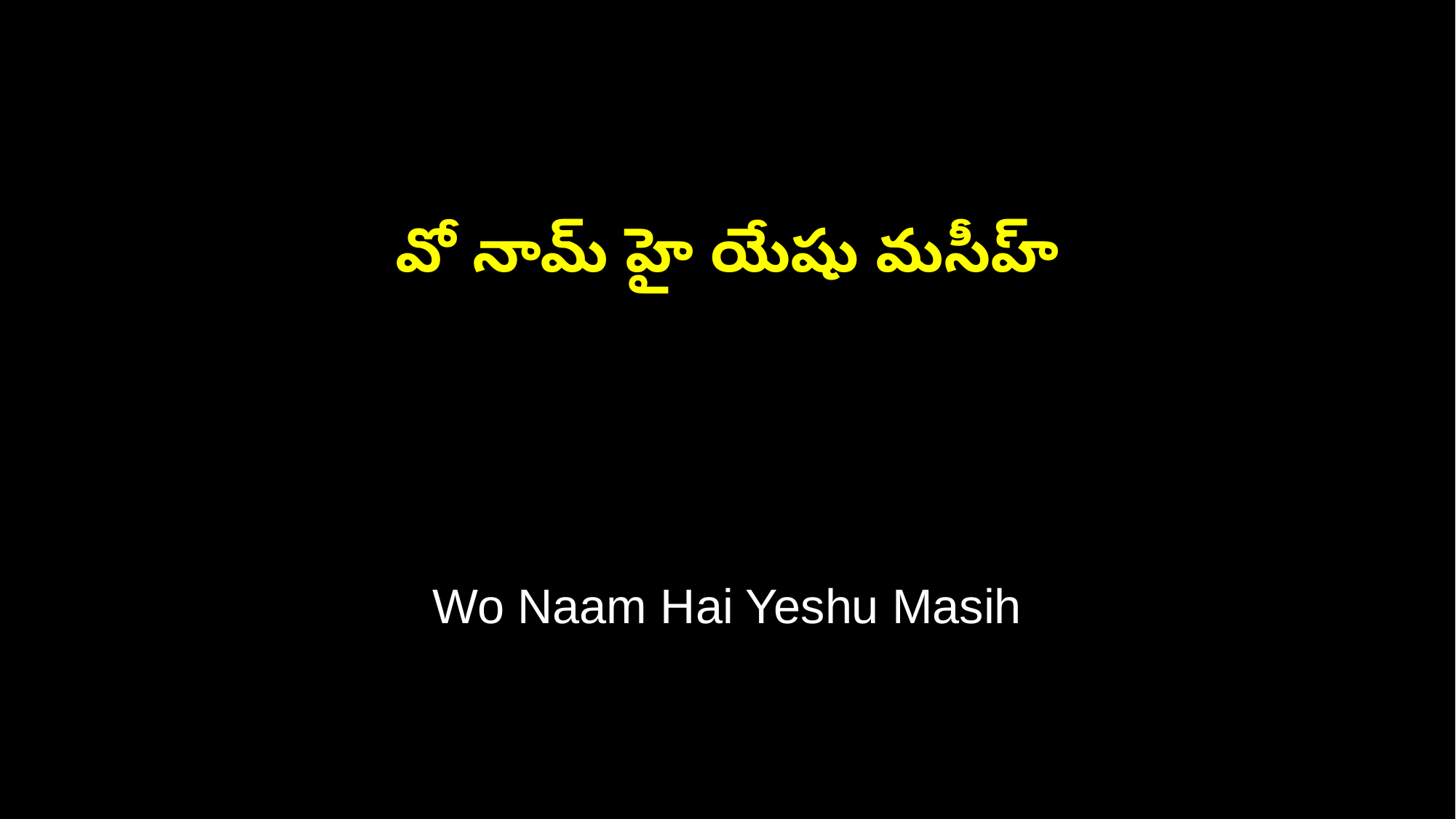

వో నామ్ హై యేషు మసీహ్
Wo Naam Hai Yeshu Masih